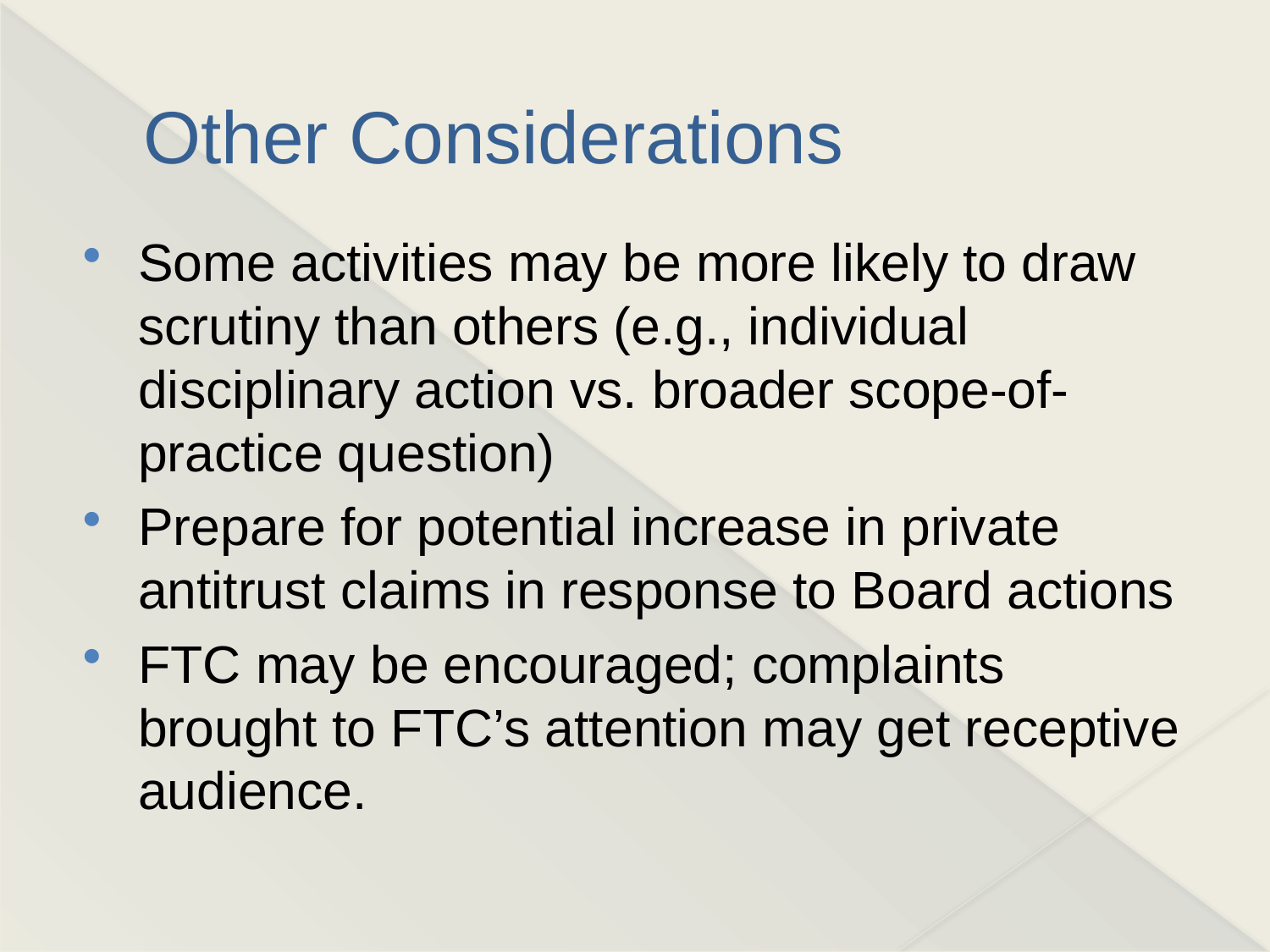

# Other Considerations
Some activities may be more likely to draw scrutiny than others (e.g., individual disciplinary action vs. broader scope-of-practice question)
Prepare for potential increase in private antitrust claims in response to Board actions
FTC may be encouraged; complaints brought to FTC’s attention may get receptive audience.